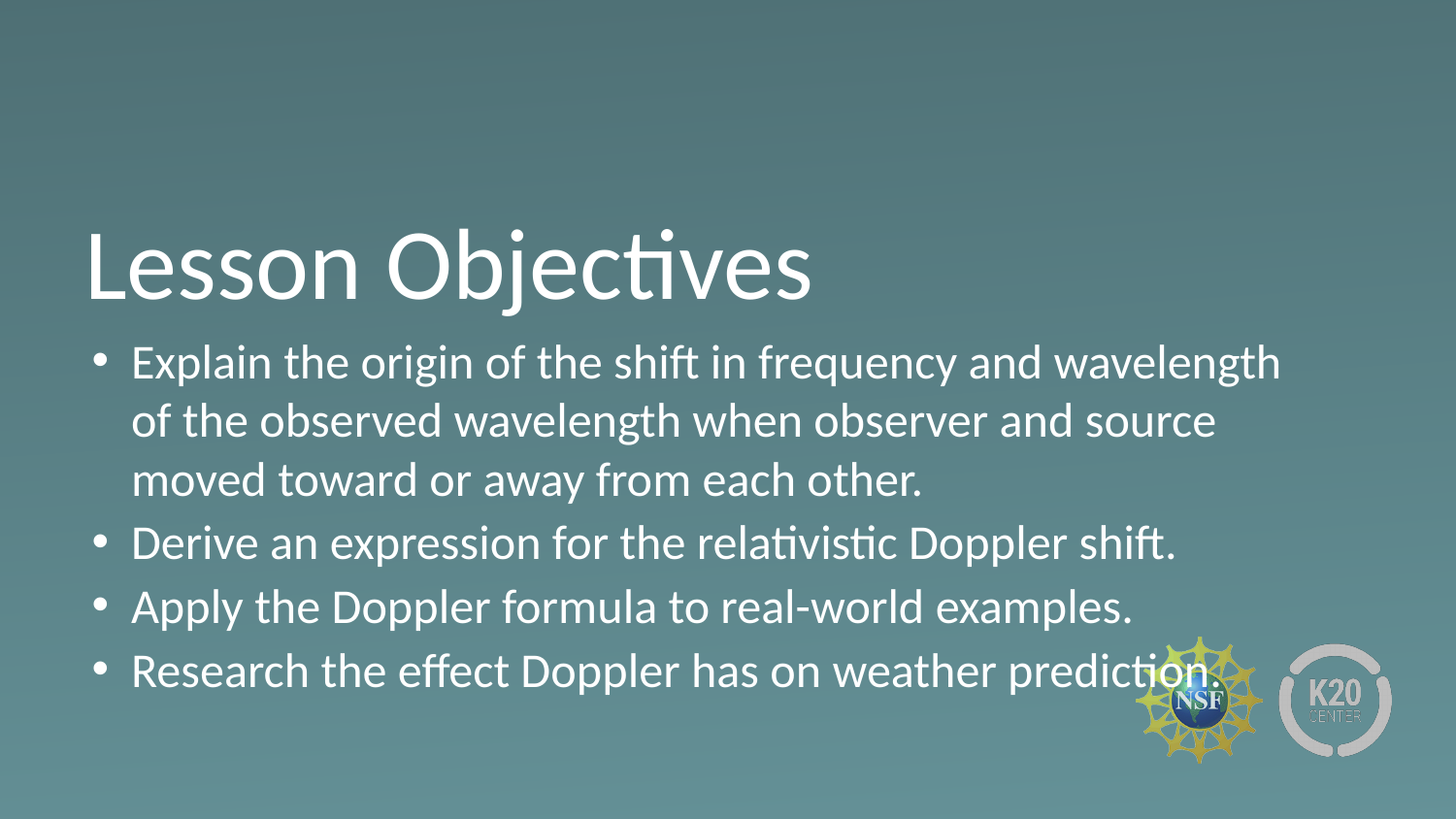

# Lesson Objectives
Explain the origin of the shift in frequency and wavelength of the observed wavelength when observer and source moved toward or away from each other.
Derive an expression for the relativistic Doppler shift.
Apply the Doppler formula to real-world examples.
Research the effect Doppler has on weather prediction.